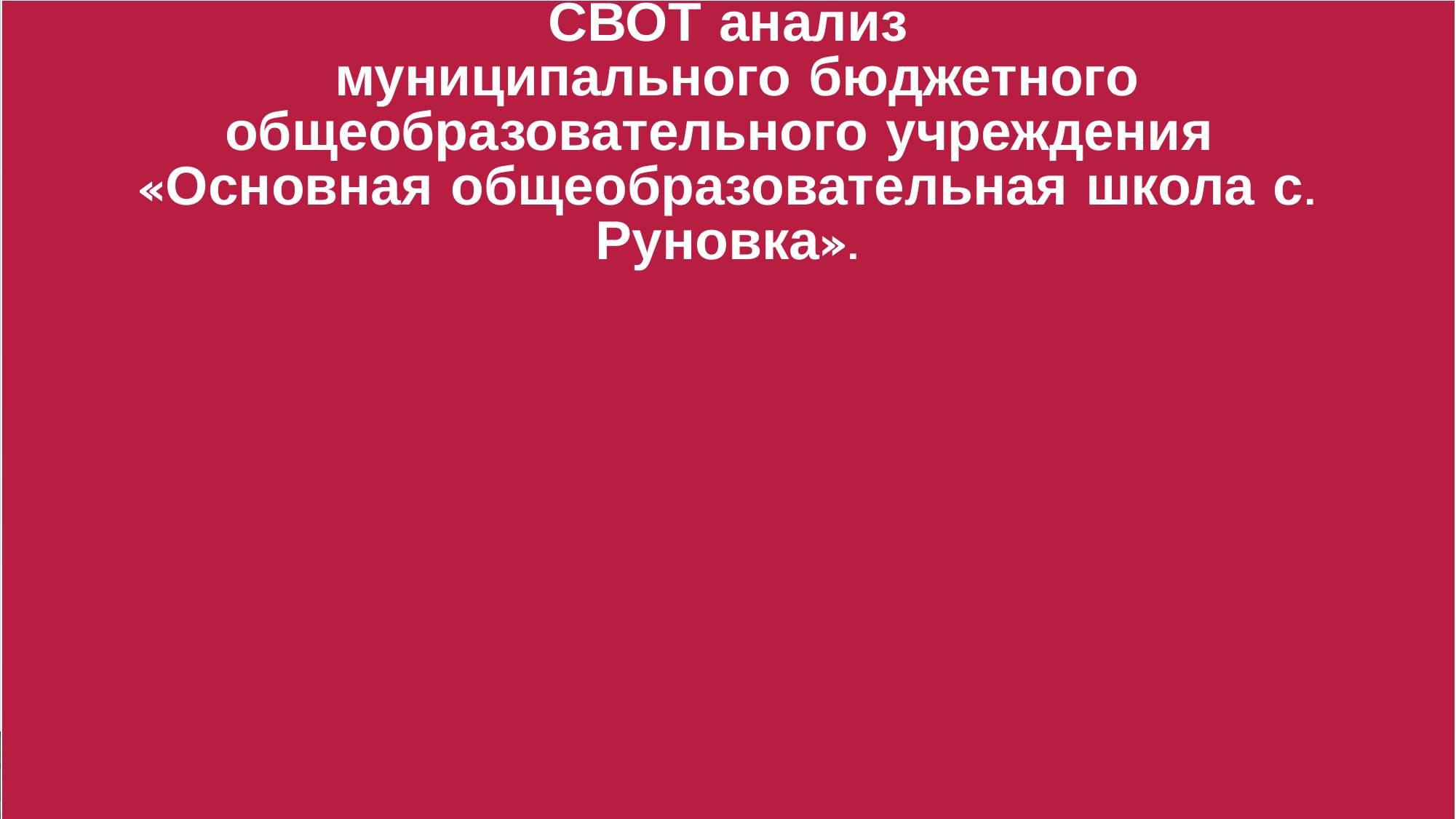

| СВОТ анализ  муниципального бюджетного общеобразовательного учреждения  «Основная общеобразовательная школа с. Руновка». |
| --- |
#